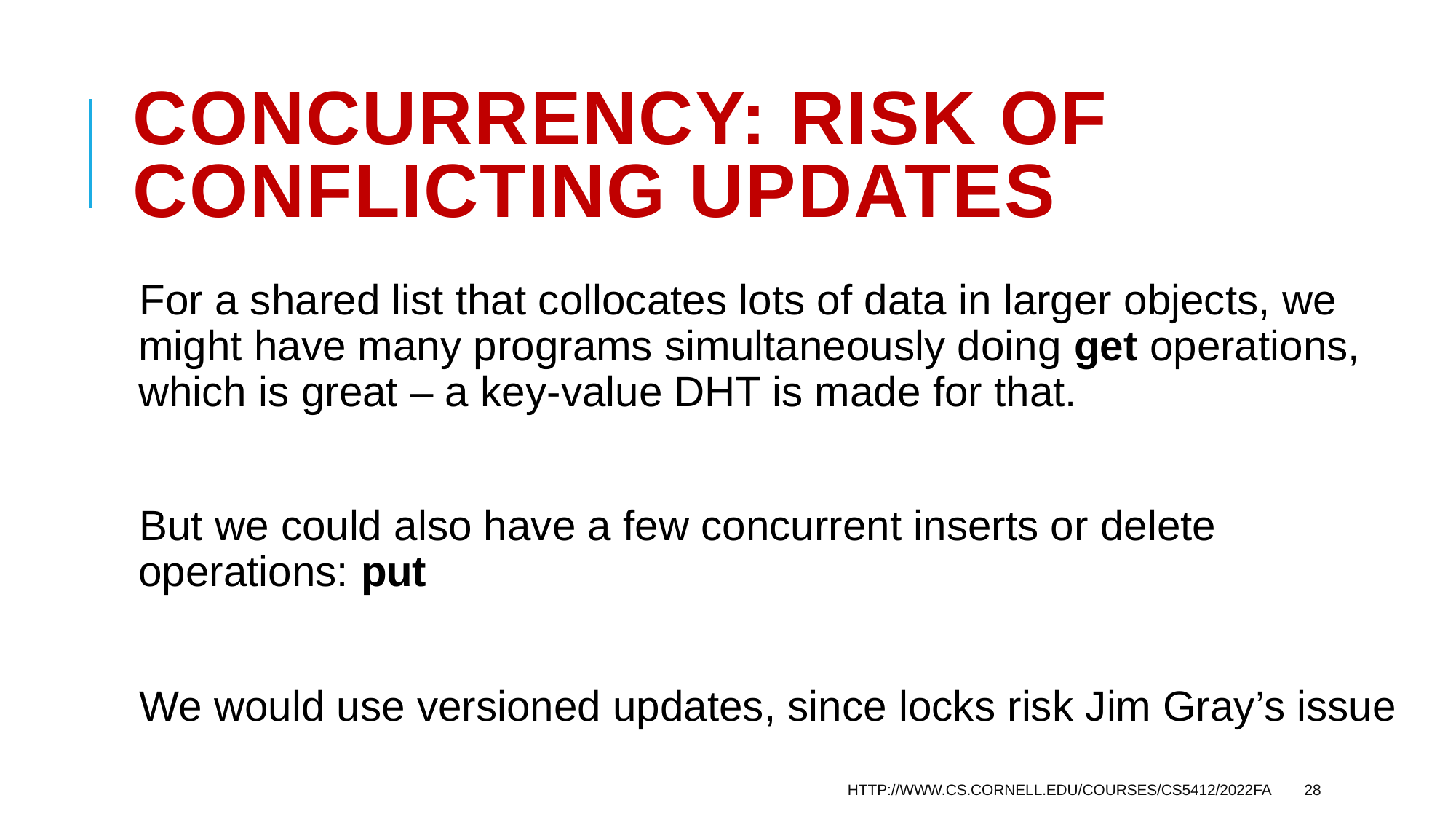

# Concurrency: Risk of conflicting updates
For a shared list that collocates lots of data in larger objects, we might have many programs simultaneously doing get operations, which is great – a key-value DHT is made for that.

But we could also have a few concurrent inserts or delete operations: put

We would use versioned updates, since locks risk Jim Gray’s issue
http://www.cs.cornell.edu/courses/cs5412/2022fa
28